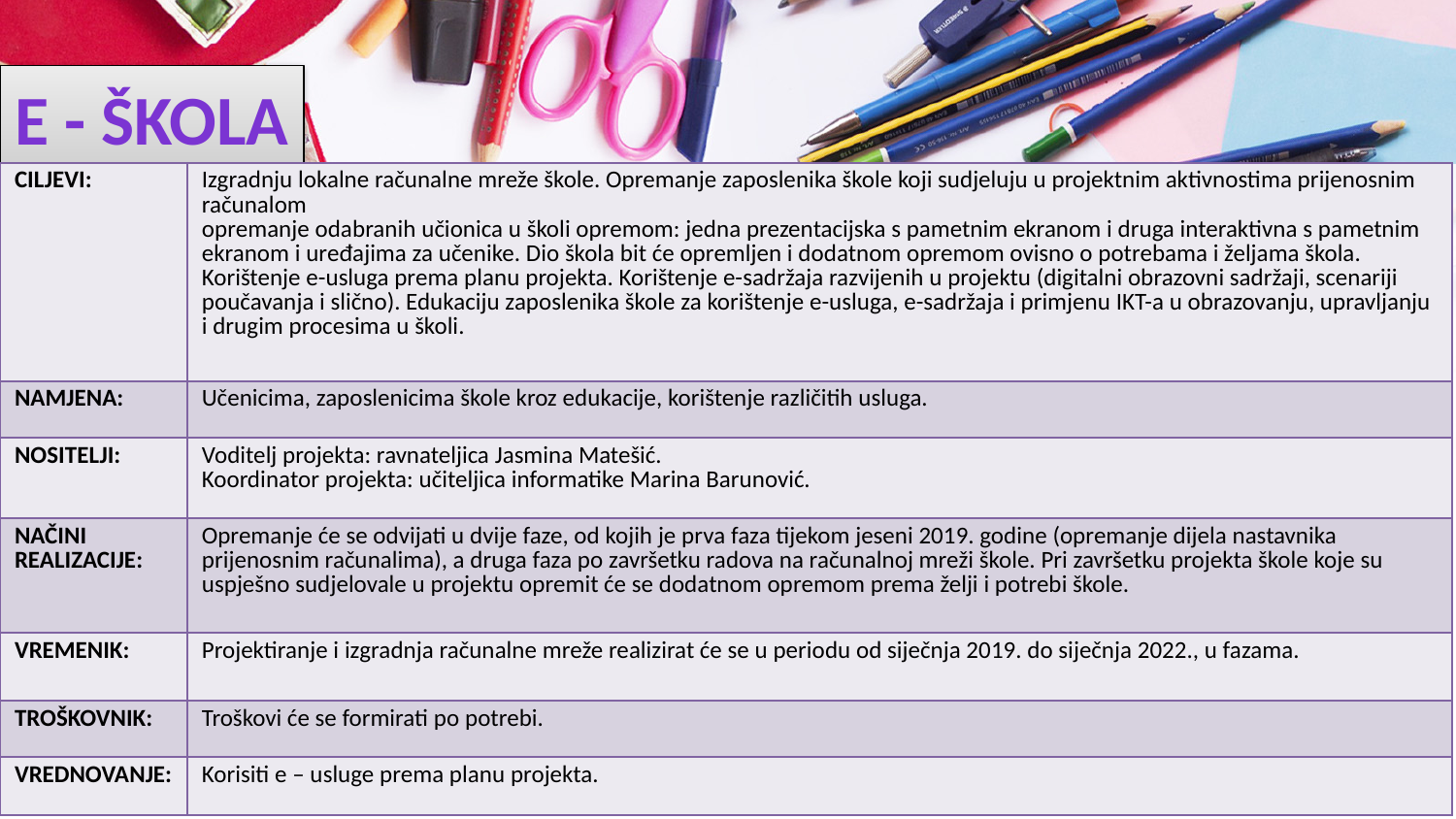

# E - ŠKOLA
| CILJEVI: | Izgradnju lokalne računalne mreže škole. Opremanje zaposlenika škole koji sudjeluju u projektnim aktivnostima prijenosnim računalom opremanje odabranih učionica u školi opremom: jedna prezentacijska s pametnim ekranom i druga interaktivna s pametnim ekranom i uređajima za učenike. Dio škola bit će opremljen i dodatnom opremom ovisno o potrebama i željama škola. Korištenje e-usluga prema planu projekta. Korištenje e-sadržaja razvijenih u projektu (digitalni obrazovni sadržaji, scenariji poučavanja i slično). Edukaciju zaposlenika škole za korištenje e-usluga, e-sadržaja i primjenu IKT-a u obrazovanju, upravljanju i drugim procesima u školi. |
| --- | --- |
| NAMJENA: | Učenicima, zaposlenicima škole kroz edukacije, korištenje različitih usluga. |
| NOSITELJI: | Voditelj projekta: ravnateljica Jasmina Matešić. Koordinator projekta: učiteljica informatike Marina Barunović. |
| NAČINI REALIZACIJE: | Opremanje će se odvijati u dvije faze, od kojih je prva faza tijekom jeseni 2019. godine (opremanje dijela nastavnika prijenosnim računalima), a druga faza po završetku radova na računalnoj mreži škole. Pri završetku projekta škole koje su uspješno sudjelovale u projektu opremit će se dodatnom opremom prema želji i potrebi škole. |
| VREMENIK: | Projektiranje i izgradnja računalne mreže realizirat će se u periodu od siječnja 2019. do siječnja 2022., u fazama. |
| TROŠKOVNIK: | Troškovi će se formirati po potrebi. |
| VREDNOVANJE: | Korisiti e – usluge prema planu projekta. |